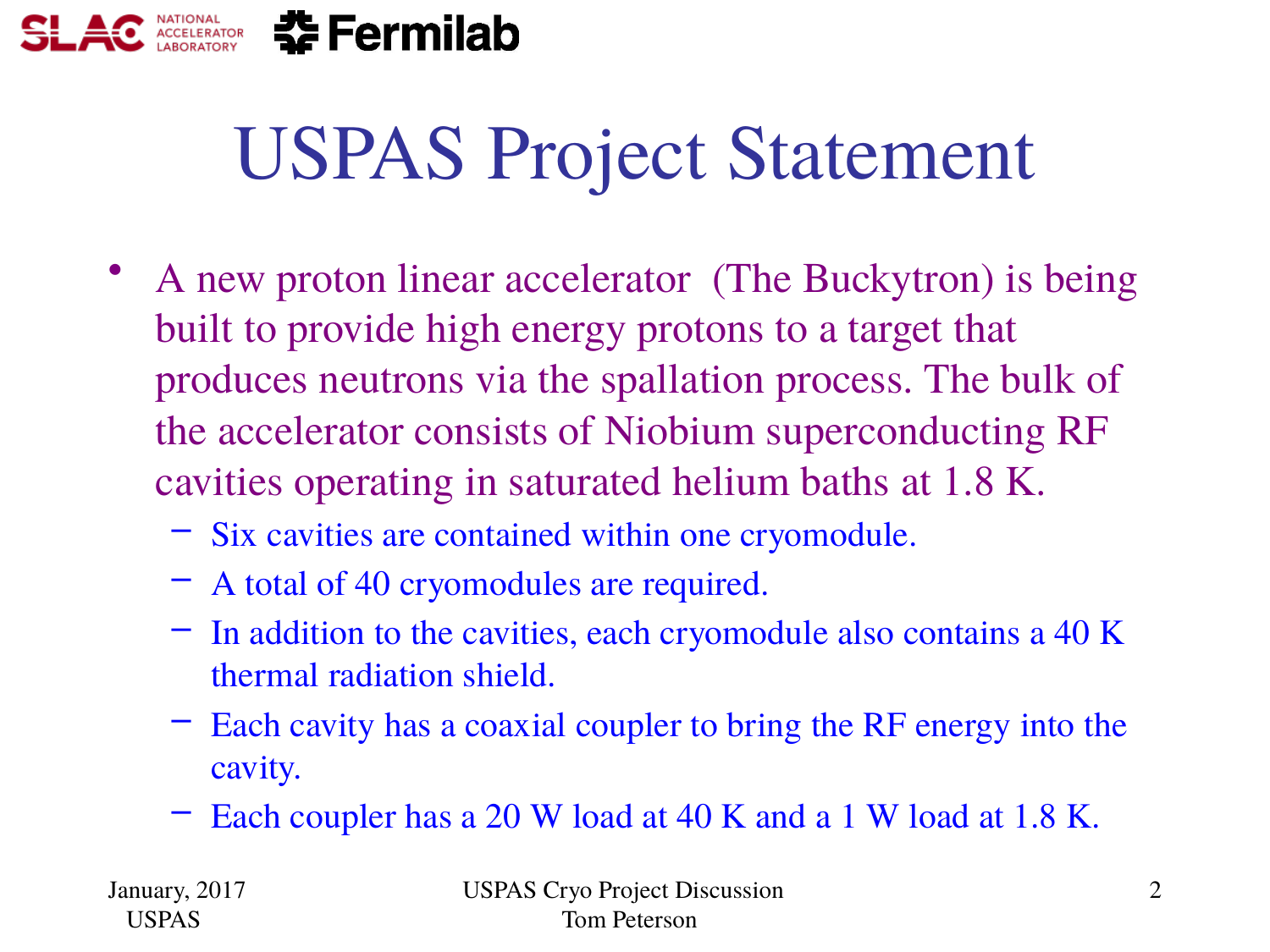

# USPAS Project Statement
A new proton linear accelerator  (The Buckytron) is being built to provide high energy protons to a target that produces neutrons via the spallation process. The bulk of the accelerator consists of Niobium superconducting RF cavities operating in saturated helium baths at 1.8 K.
Six cavities are contained within one cryomodule.
A total of 40 cryomodules are required.
In addition to the cavities, each cryomodule also contains a 40 K thermal radiation shield.
Each cavity has a coaxial coupler to bring the RF energy into the cavity.
Each coupler has a 20 W load at 40 K and a 1 W load at 1.8 K.
January, 2017    USPAS
USPAS Cryo Project Discussion   Tom Peterson
2